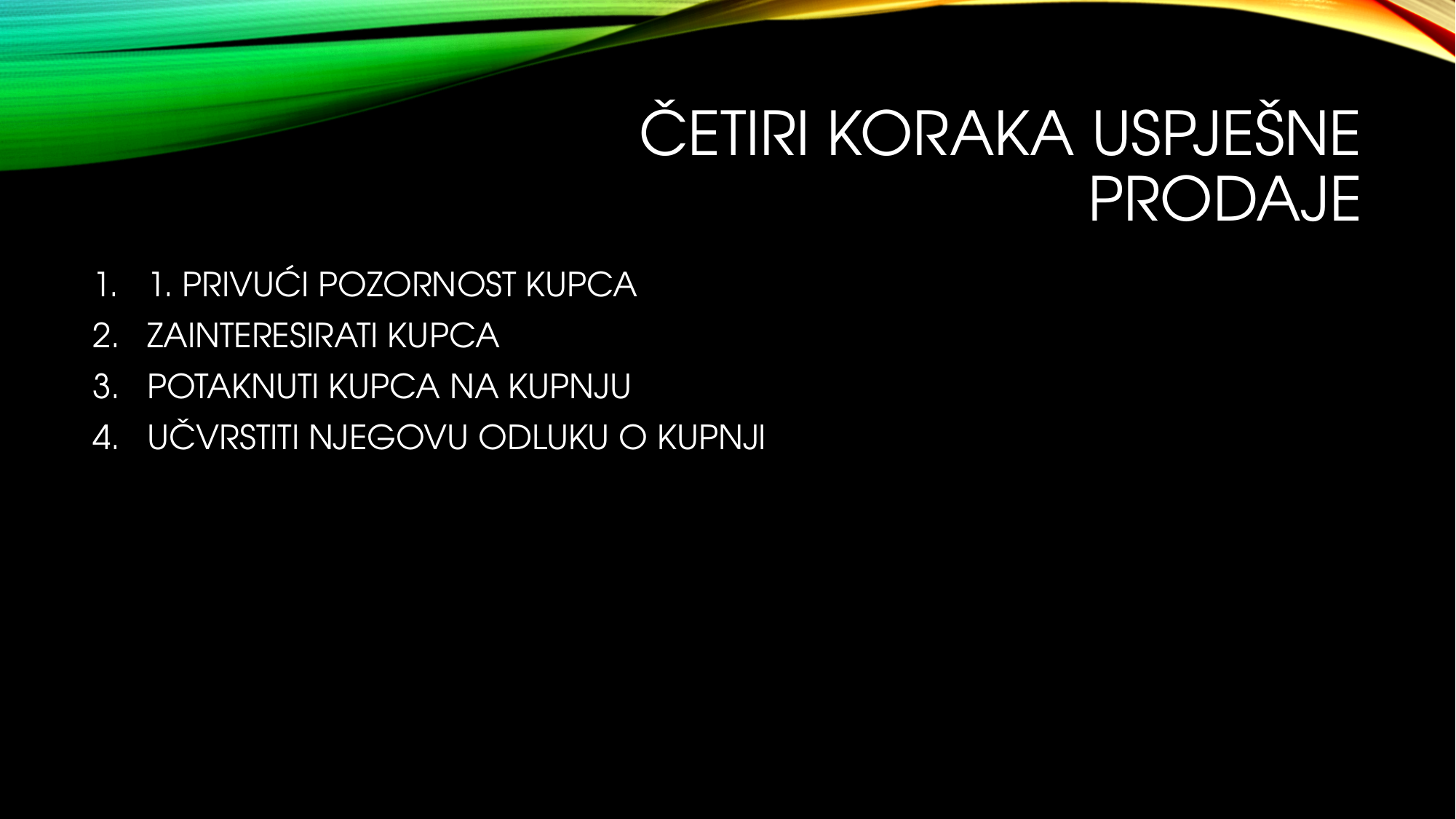

# Četiri koraka uspješne prodaje
1. PRIVUĆI POZORNOST KUPCA
ZAINTERESIRATI KUPCA
POTAKNUTI KUPCA NA KUPNJU
UČVRSTITI NJEGOVU ODLUKU O KUPNJI